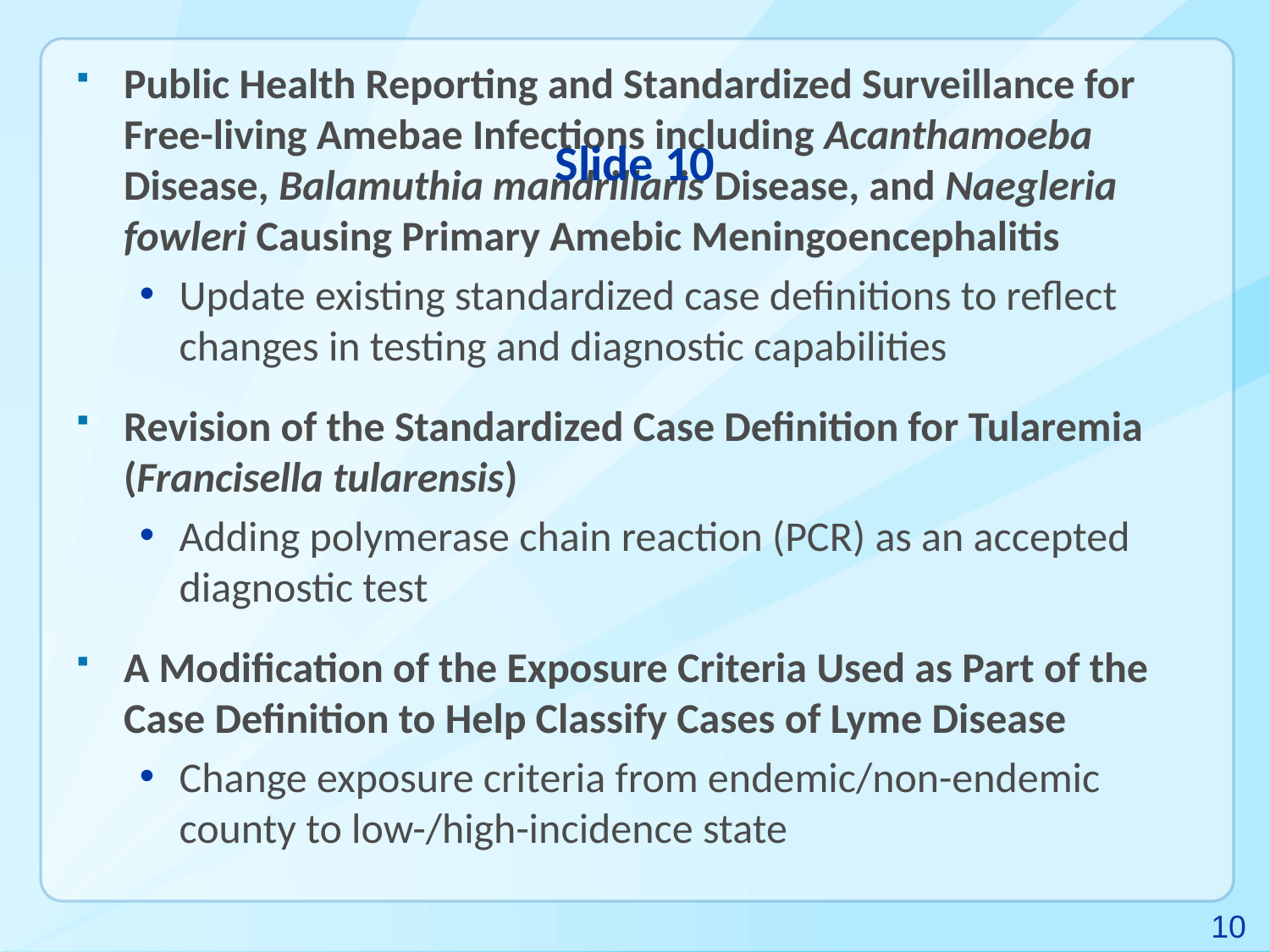

# Slide 10
Public Health Reporting and Standardized Surveillance for Free-living Amebae Infections including Acanthamoeba Disease, Balamuthia mandrillaris Disease, and Naegleria fowleri Causing Primary Amebic Meningoencephalitis
Update existing standardized case definitions to reflect changes in testing and diagnostic capabilities
Revision of the Standardized Case Definition for Tularemia (Francisella tularensis)
Adding polymerase chain reaction (PCR) as an accepted diagnostic test
A Modification of the Exposure Criteria Used as Part of the Case Definition to Help Classify Cases of Lyme Disease
Change exposure criteria from endemic/non-endemic county to low-/high-incidence state